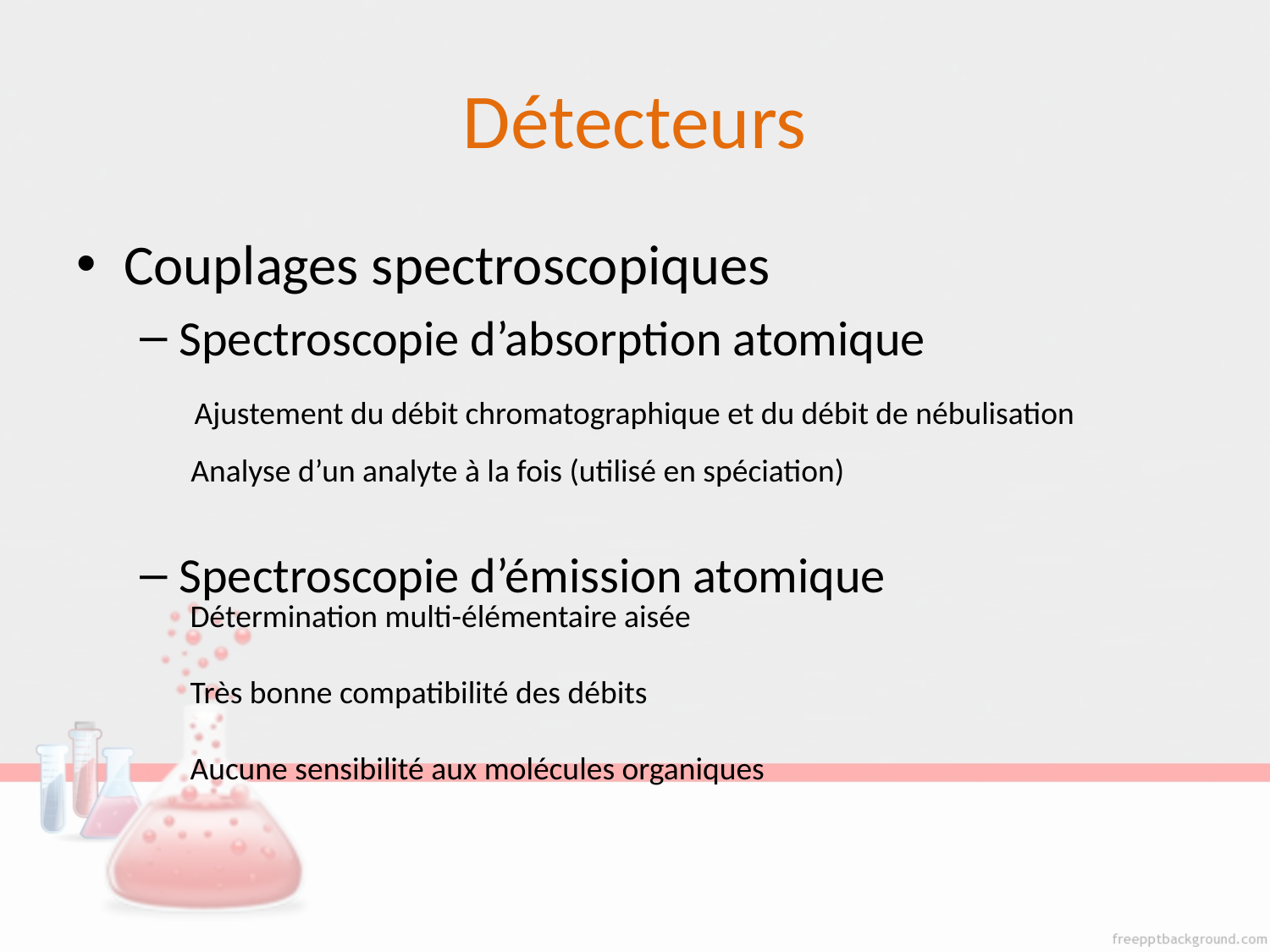

# Détecteurs
Couplages spectroscopiques
Spectroscopie d’absorption atomique

Spectroscopie d’émission atomique
Ajustement du débit chromatographique et du débit de nébulisation
Analyse d’un analyte à la fois (utilisé en spéciation)
Détermination multi-élémentaire aisée

Très bonne compatibilité des débits

Aucune sensibilité aux molécules organiques